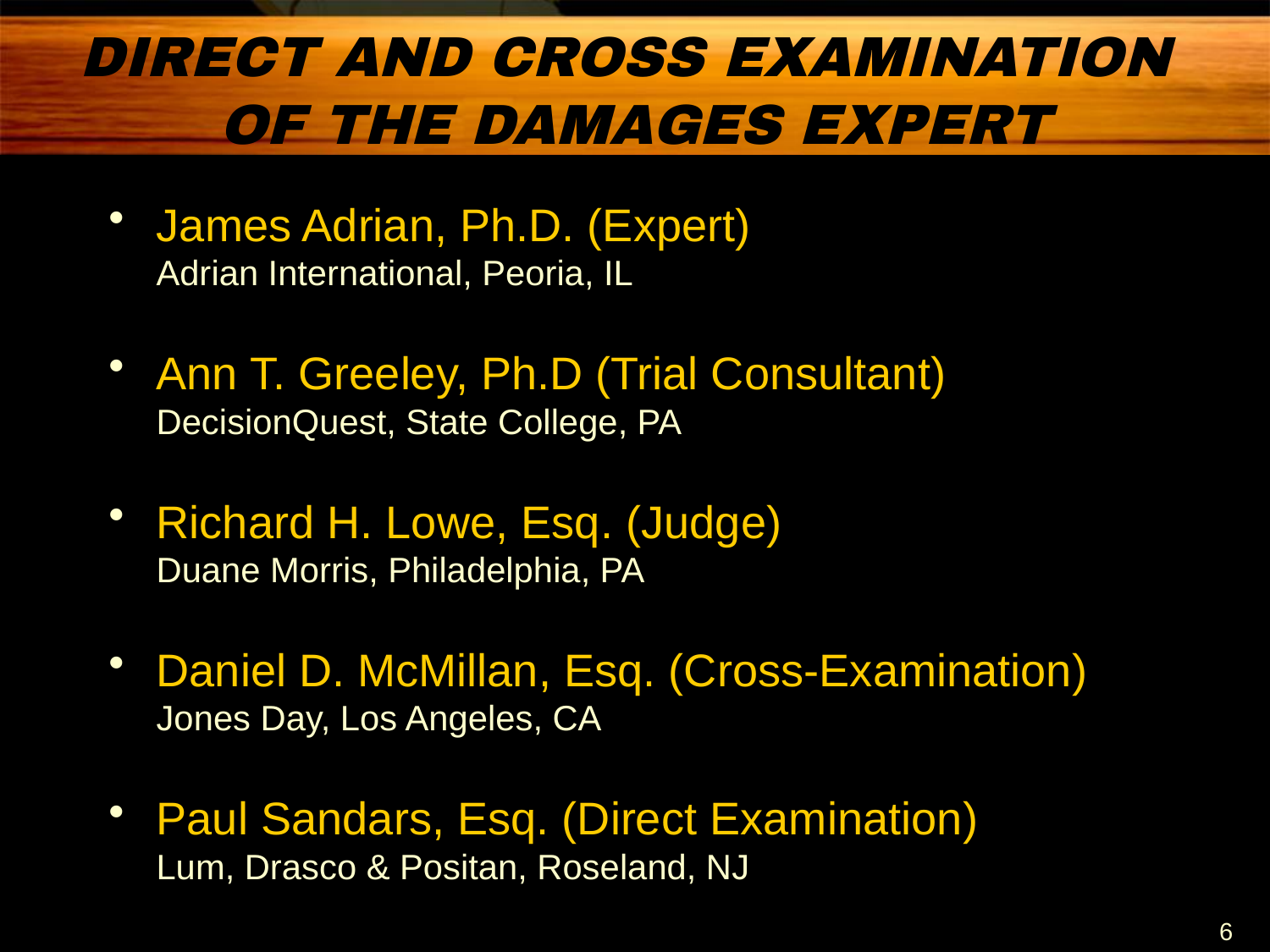

# DIRECT AND CROSS EXAMINATION OF THE DAMAGES EXPERT

James Adrian, Ph.D. (Expert)
Adrian International, Peoria, IL
Ann T. Greeley, Ph.D (Trial Consultant)
DecisionQuest, State College, PA
Richard H. Lowe, Esq. (Judge)
Duane Morris, Philadelphia, PA
Daniel D. McMillan, Esq. (Cross-Examination)
Jones Day, Los Angeles, CA
Paul Sandars, Esq. (Direct Examination)
Lum, Drasco & Positan, Roseland, NJ
6